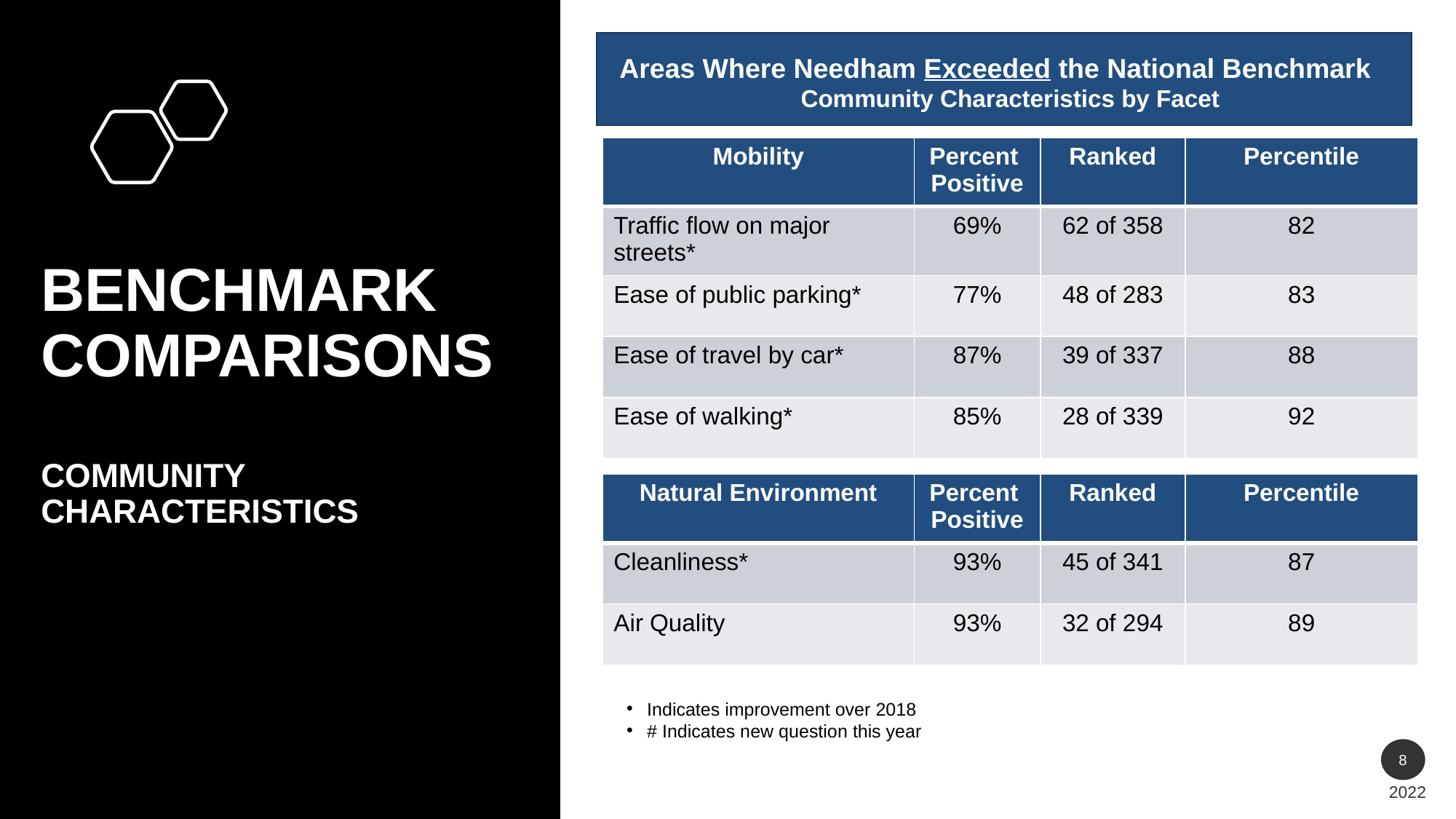

Areas Where Needham Exceeded the National Benchmark
Community Characteristics by Facet

| Mobility | Percent Positive | Ranked | Percentile |
| --- | --- | --- | --- |
| Traffic flow on major streets\* | 69% | 62 of 358 | 82 |
| Ease of public parking\* | 77% | 48 of 283 | 83 |
| Ease of travel by car\* | 87% | 39 of 337 | 88 |
| Ease of walking\* | 85% | 28 of 339 | 92 |
# Benchmark comparisons community characteristics
| Natural Environment | Percent Positive | Ranked | Percentile |
| --- | --- | --- | --- |
| Cleanliness\* | 93% | 45 of 341 | 87 |
| Air Quality | 93% | 32 of 294 | 89 |
Indicates improvement over 2018
# Indicates new question this year
8
2022